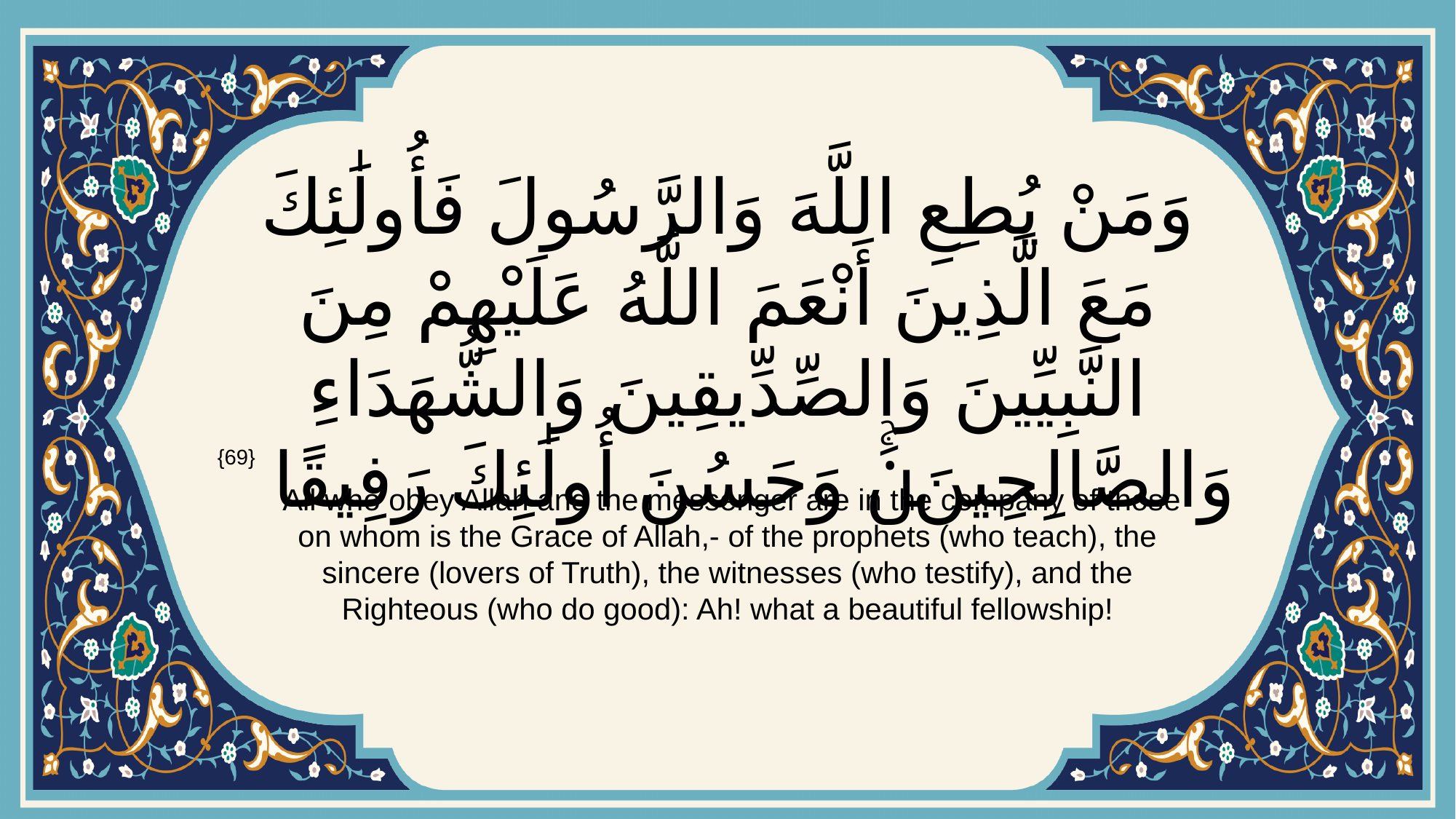

# وَمَنْ يُطِعِ اللَّهَ وَالرَّسُولَ فَأُولَٰئِكَ مَعَ الَّذِينَ أَنْعَمَ اللَّهُ عَلَيْهِمْ مِنَ النَّبِيِّينَ وَالصِّدِّيقِينَ وَالشُّهَدَاءِ وَالصَّالِحِينَۚ وَحَسُنَ أُولَٰئِكَ رَفِيقًا
{69}
 All who obey Allah and the messenger are in the company of those on whom is the Grace of Allah,- of the prophets (who teach), the sincere (lovers of Truth), the witnesses (who testify), and the Righteous (who do good): Ah! what a beautiful fellowship!